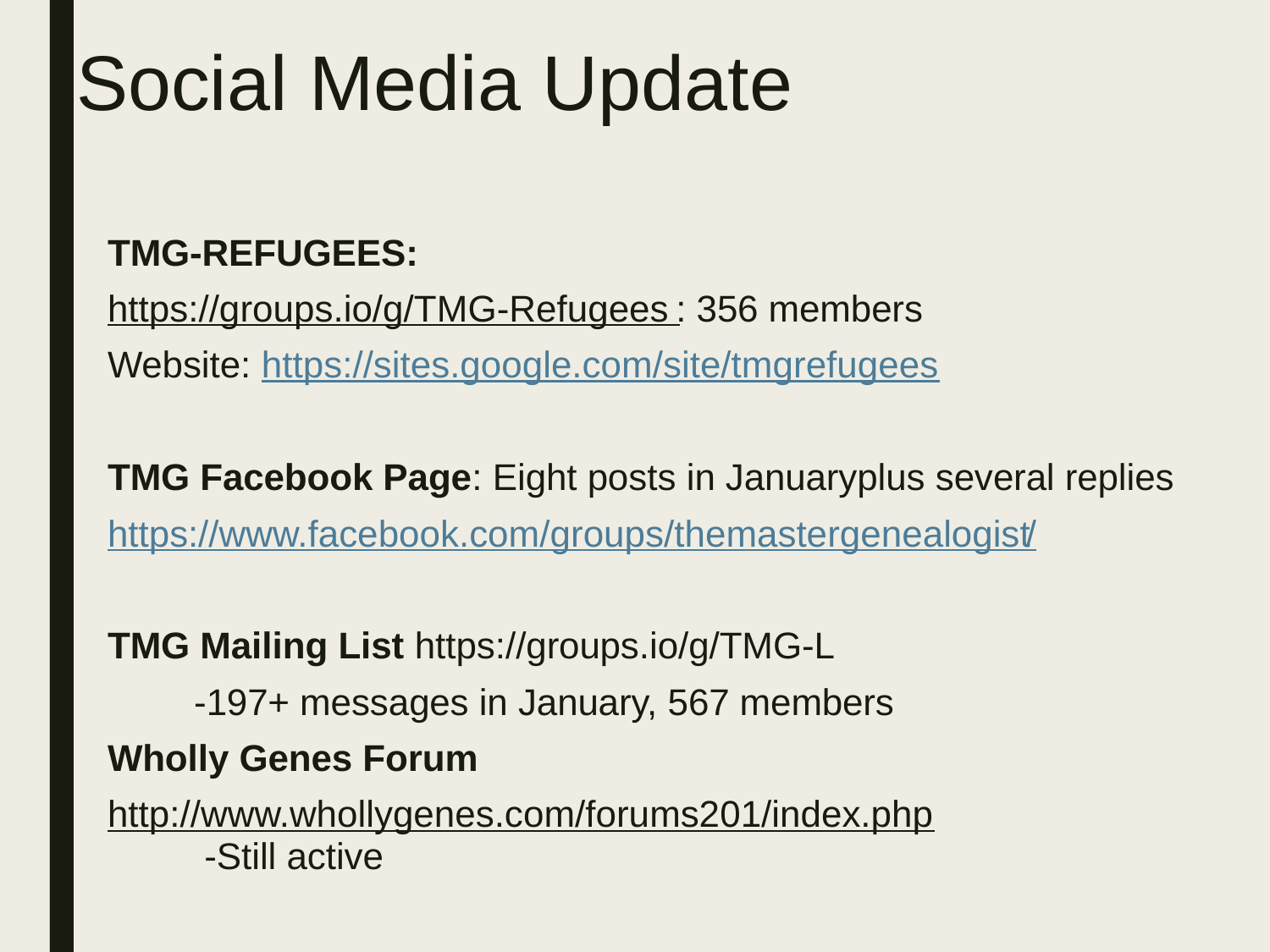

# Social Media Update
TMG-REFUGEES:
https://groups.io/g/TMG-Refugees : 356 members
Website: https://sites.google.com/site/tmgrefugees

TMG Facebook Page: Eight posts in Januaryplus several replies
https://www.facebook.com/groups/themastergenealogist/

TMG Mailing List https://groups.io/g/TMG-L
	-197+ messages in January, 567 members
Wholly Genes Forum
http://www.whollygenes.com/forums201/index.php
	 -Still active